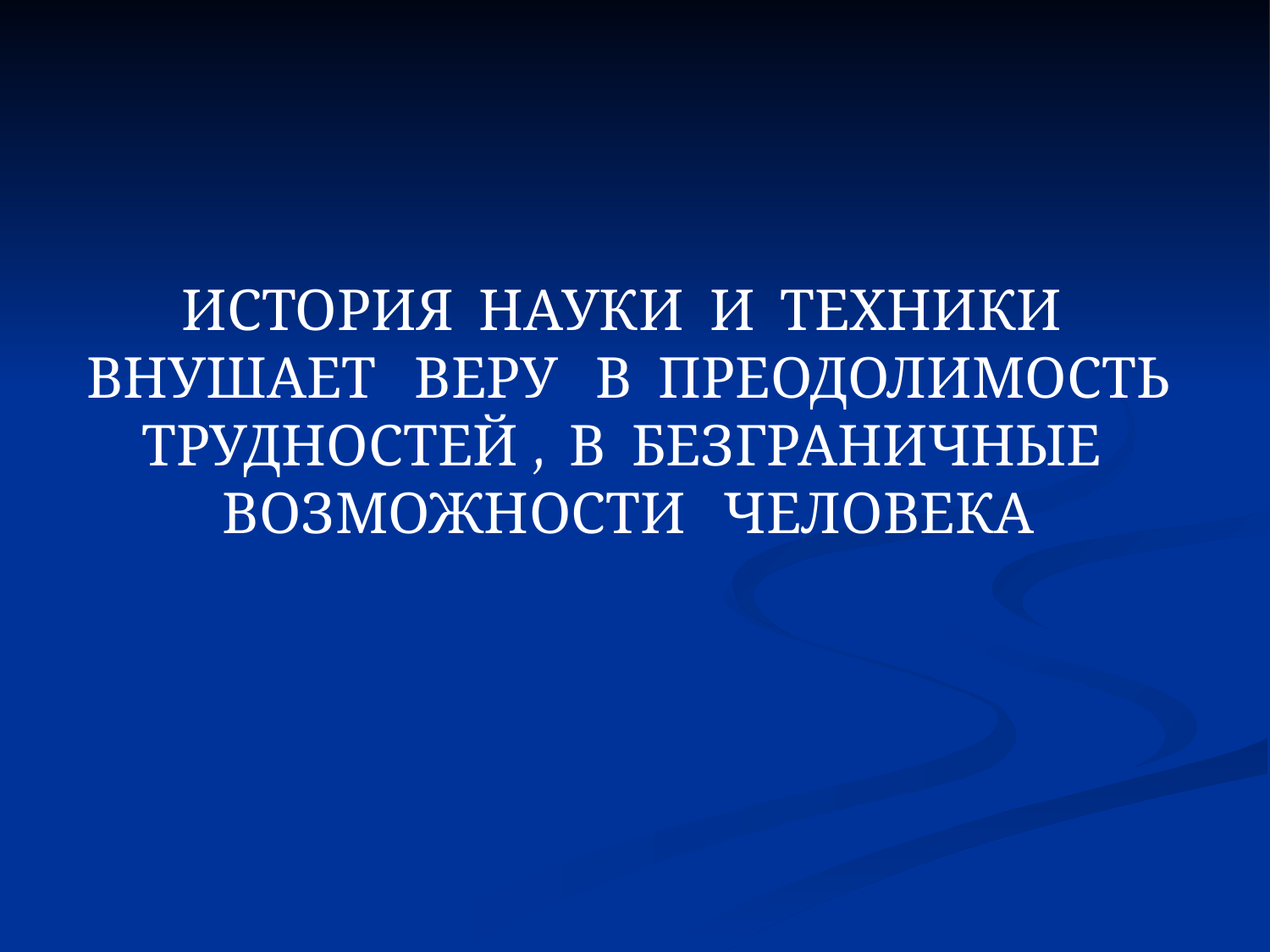

ИСТОРИЯ  НАУКИ  И  ТЕХНИКИ   ВНУШАЕТ   ВЕРУ   В  ПРЕОДОЛИМОСТЬ  ТРУДНОСТЕЙ ,  В  БЕЗГРАНИЧНЫЕ   ВОЗМОЖНОСТИ   ЧЕЛОВЕКА